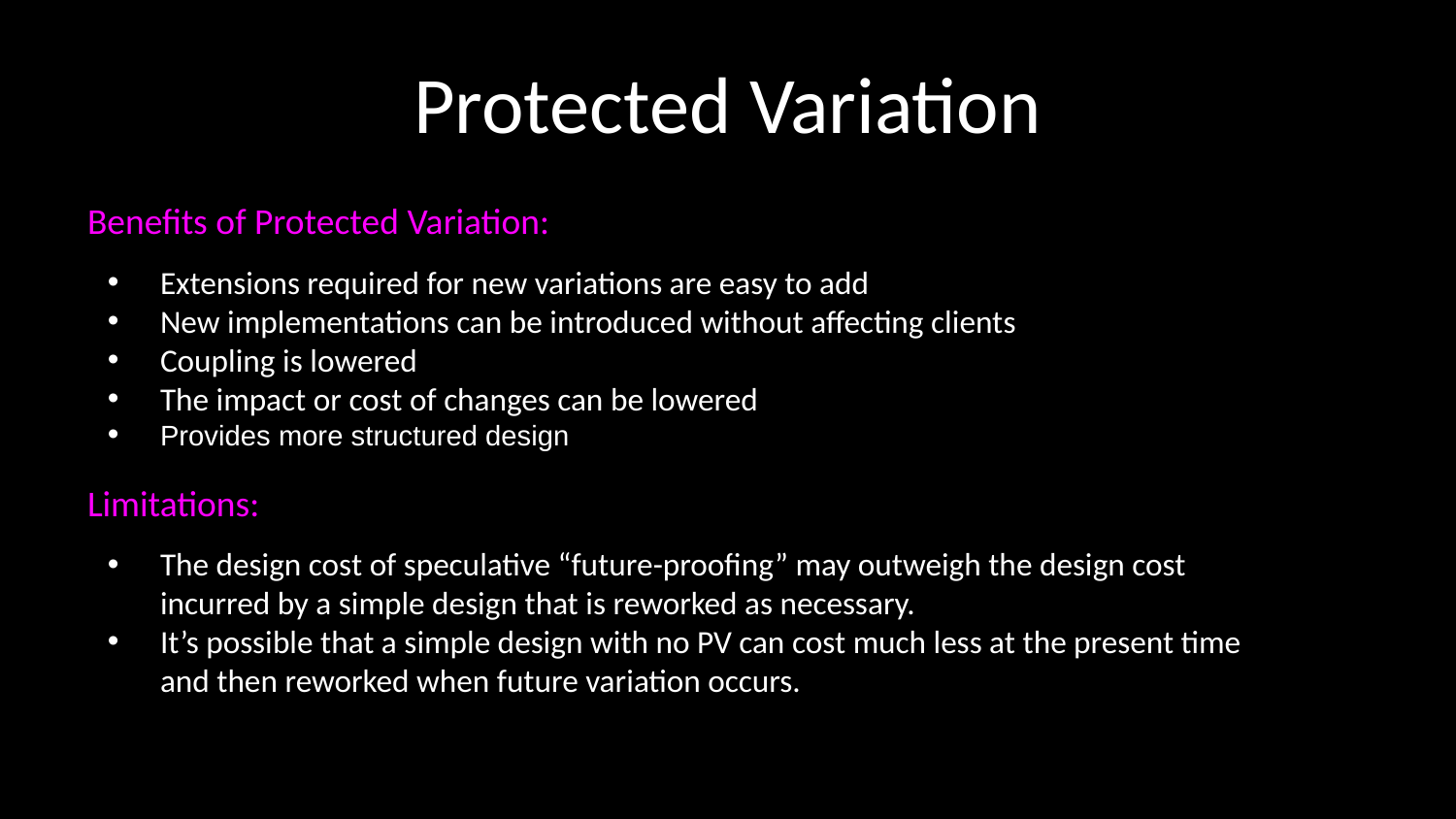

# Protected Variation
Benefits of Protected Variation:
Extensions required for new variations are easy to add
New implementations can be introduced without affecting clients
Coupling is lowered
The impact or cost of changes can be lowered
Provides more structured design

Limitations:
The design cost of speculative “future-proofing” may outweigh the design cost
incurred by a simple design that is reworked as necessary.
It’s possible that a simple design with no PV can cost much less at the present time
and then reworked when future variation occurs.